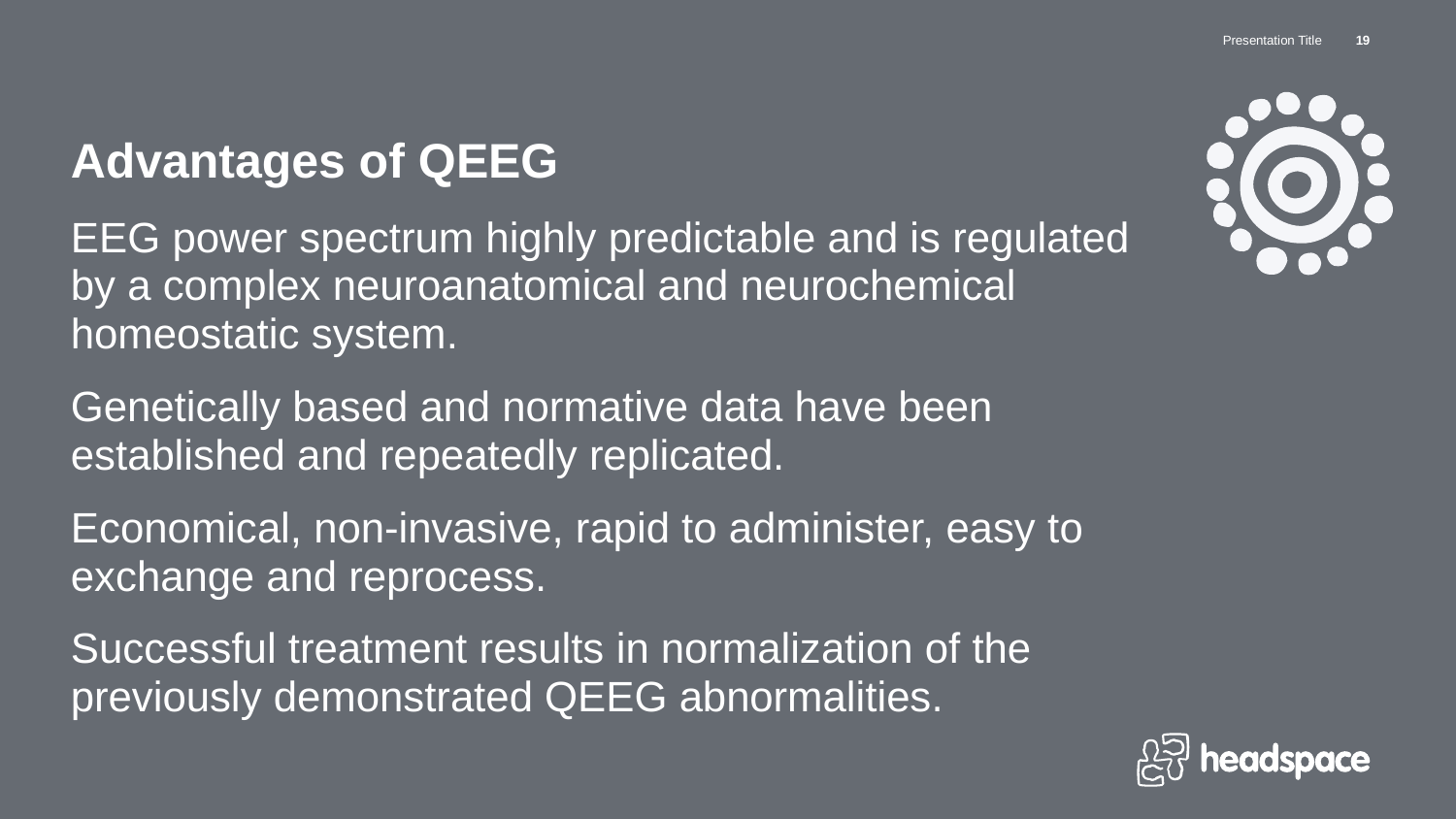

Presentation Title
19
Advantages of QEEG
EEG power spectrum highly predictable and is regulated by a complex neuroanatomical and neurochemical homeostatic system.
Genetically based and normative data have been established and repeatedly replicated.
Economical, non-invasive, rapid to administer, easy to exchange and reprocess.
Successful treatment results in normalization of the previously demonstrated QEEG abnormalities.

E